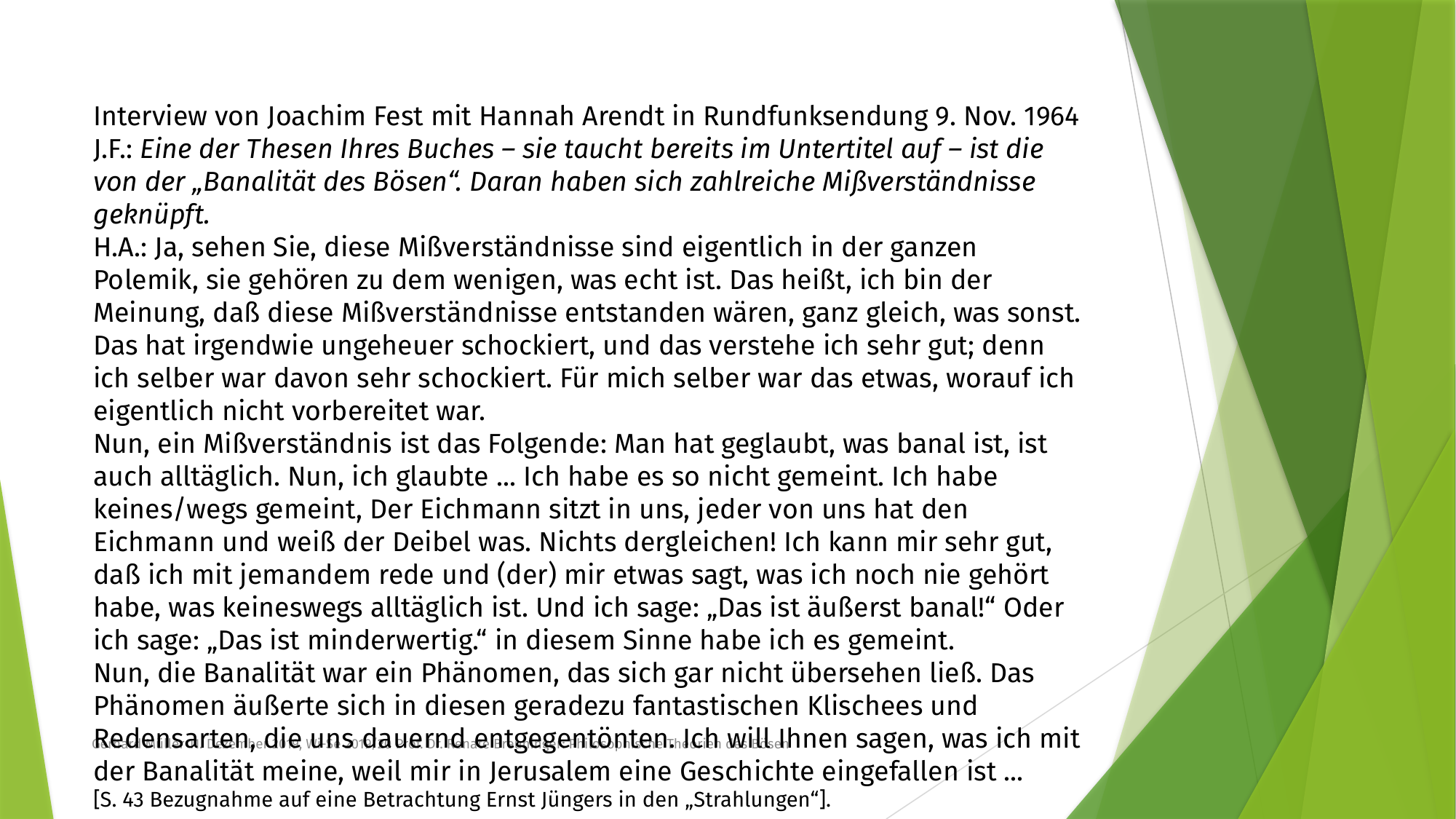

Interview von Joachim Fest mit Hannah Arendt in Rundfunksendung 9. Nov. 1964
J.F.: Eine der Thesen Ihres Buches – sie taucht bereits im Untertitel auf – ist die von der „Banalität des Bösen“. Daran haben sich zahlreiche Mißverständnisse geknüpft.
H.A.: Ja, sehen Sie, diese Mißverständnisse sind eigentlich in der ganzen Polemik, sie gehören zu dem wenigen, was echt ist. Das heißt, ich bin der Meinung, daß diese Mißverständnisse entstanden wären, ganz gleich, was sonst. Das hat irgendwie ungeheuer schockiert, und das verstehe ich sehr gut; denn ich selber war davon sehr schockiert. Für mich selber war das etwas, worauf ich eigentlich nicht vorbereitet war.
Nun, ein Mißverständnis ist das Folgende: Man hat geglaubt, was banal ist, ist auch alltäglich. Nun, ich glaubte ... Ich habe es so nicht gemeint. Ich habe keines/wegs gemeint, Der Eichmann sitzt in uns, jeder von uns hat den Eichmann und weiß der Deibel was. Nichts dergleichen! Ich kann mir sehr gut, daß ich mit jemandem rede und (der) mir etwas sagt, was ich noch nie gehört habe, was keineswegs alltäglich ist. Und ich sage: „Das ist äußerst banal!“ Oder ich sage: „Das ist minderwertig.“ in diesem Sinne habe ich es gemeint.
Nun, die Banalität war ein Phänomen, das sich gar nicht übersehen ließ. Das Phänomen äußerte sich in diesen geradezu fantastischen Klischees und Redensarten, die uns dauernd entgegentönten. Ich will Ihnen sagen, was ich mit der Banalität meine, weil mir in Jerusalem eine Geschichte eingefallen ist ...
[S. 43 Bezugnahme auf eine Betrachtung Ernst Jüngers in den „Strahlungen“].

Gerhard Müller 11. Dezember 2019, Wi-Se 2019/20 Prof. Dr. Renate Breuninger: Philosophische Theorien des Bösen